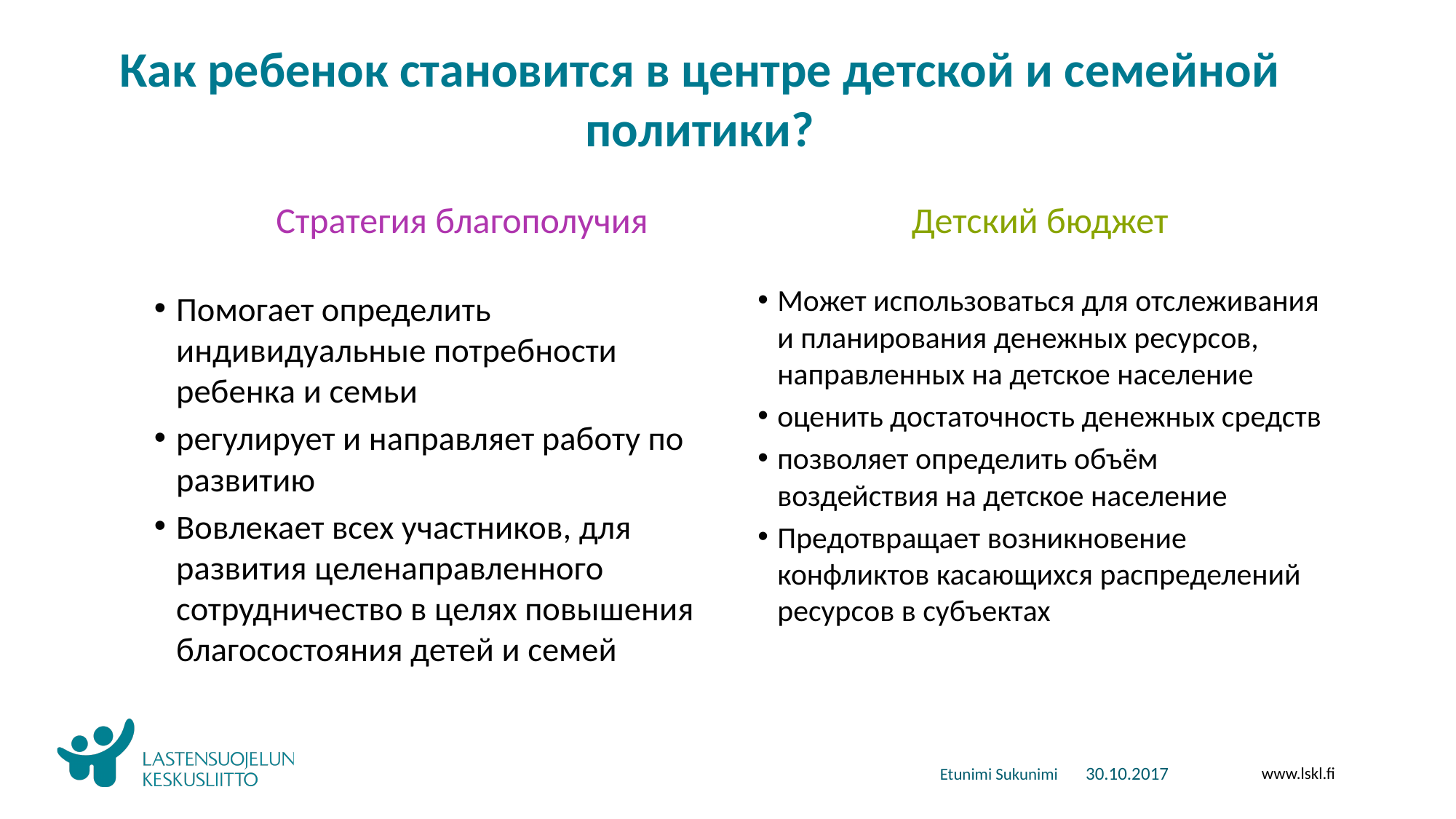

# Как ребенок становится в центре детской и семейной политики?
Стратегия благополучия
Детский бюджет

Помогает определить индивидуальные потребности ребенка и семьи
регулирует и направляет работу по развитию
Вовлекает всех участников, для развития целенаправленного сотрудничество в целях повышения благосостояния детей и семей

Может использоваться для отслеживания и планирования денежных ресурсов, направленных на детское население
оценить достаточность денежных средств
позволяет определить объём воздействия на детское население
Предотвращает возникновение конфликтов касающихся распределений ресурсов в субъектах
Etunimi Sukunimi
30.10.2017